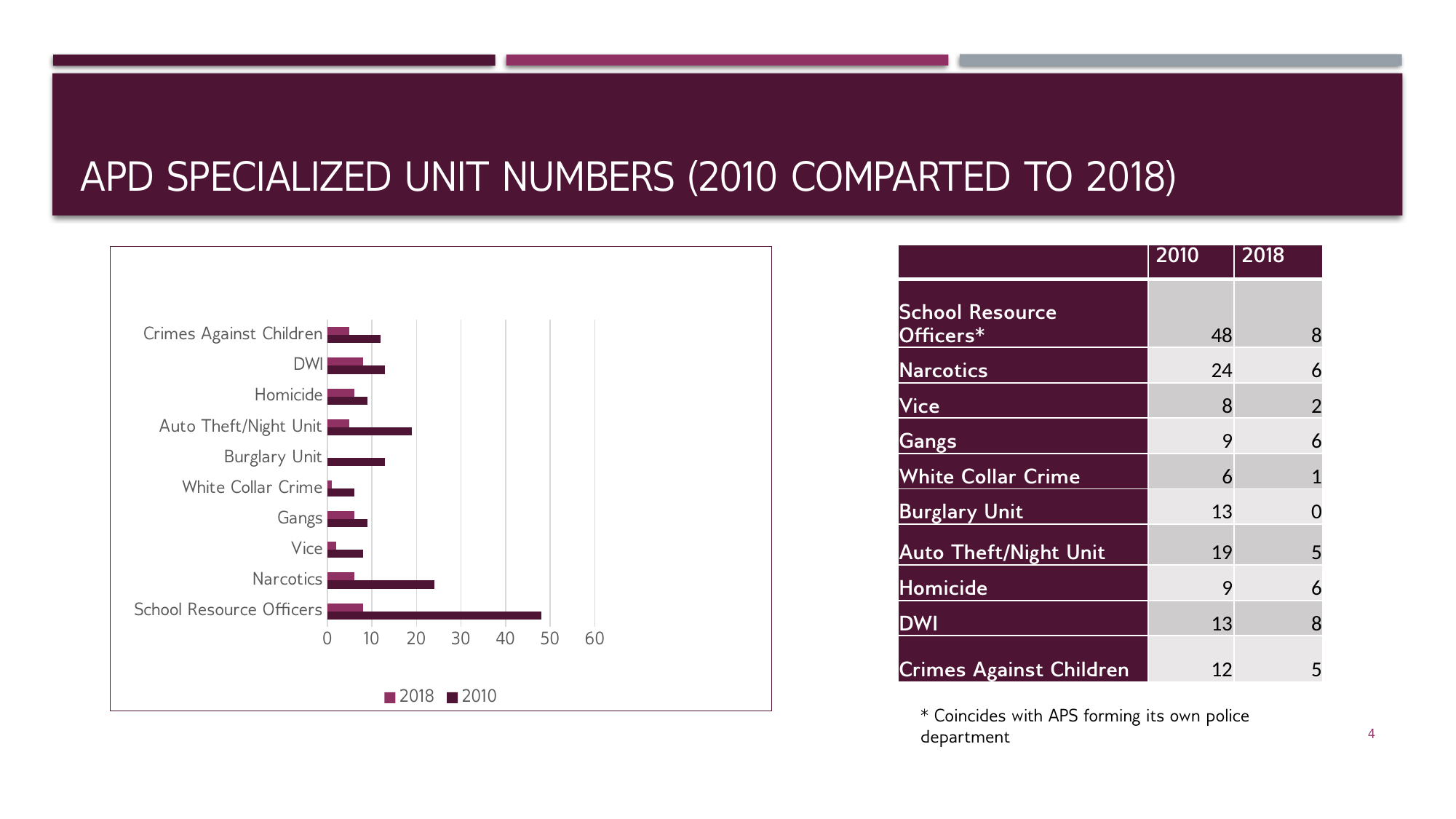

# APD Specialized Unit Numbers (2010 comparted to 2018)
|  | 2010 | 2018 |
| --- | --- | --- |
| School Resource Officers\* | 48 | 8 |
| Narcotics | 24 | 6 |
| Vice | 8 | 2 |
| Gangs | 9 | 6 |
| White Collar Crime | 6 | 1 |
| Burglary Unit | 13 | 0 |
| Auto Theft/Night Unit | 19 | 5 |
| Homicide | 9 | 6 |
| DWI | 13 | 8 |
| Crimes Against Children | 12 | 5 |

### Chart

| Category | 2010 | 2018 |
|---|---|---|
| School Resource Officers | 48.0 | 8.0 |
| Narcotics | 24.0 | 6.0 |
| Vice | 8.0 | 2.0 |
| Gangs | 9.0 | 6.0 |
| White Collar Crime | 6.0 | 1.0 |
| Burglary Unit | 13.0 | 0.0 |
| Auto Theft/Night Unit | 19.0 | 5.0 |
| Homicide | 9.0 | 6.0 |
| DWI | 13.0 | 8.0 |
| Crimes Against Children | 12.0 | 5.0 |
* Coincides with APS forming its own police department
4